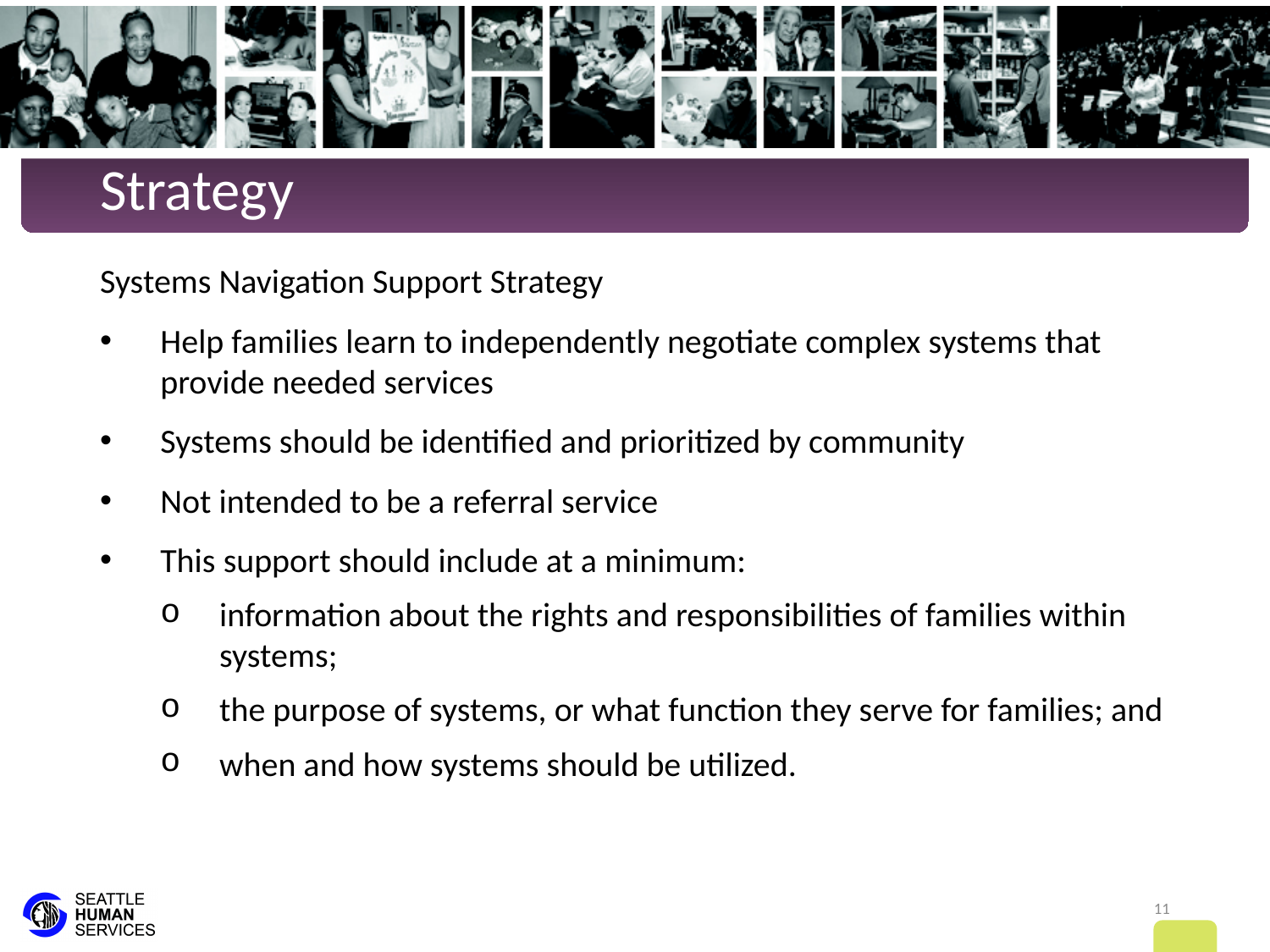

# Strategy
Systems Navigation Support Strategy
Help families learn to independently negotiate complex systems that provide needed services
Systems should be identified and prioritized by community
Not intended to be a referral service
This support should include at a minimum:
information about the rights and responsibilities of families within  systems;
the purpose of systems, or what function they serve for families; and
when and how systems should be utilized.

11